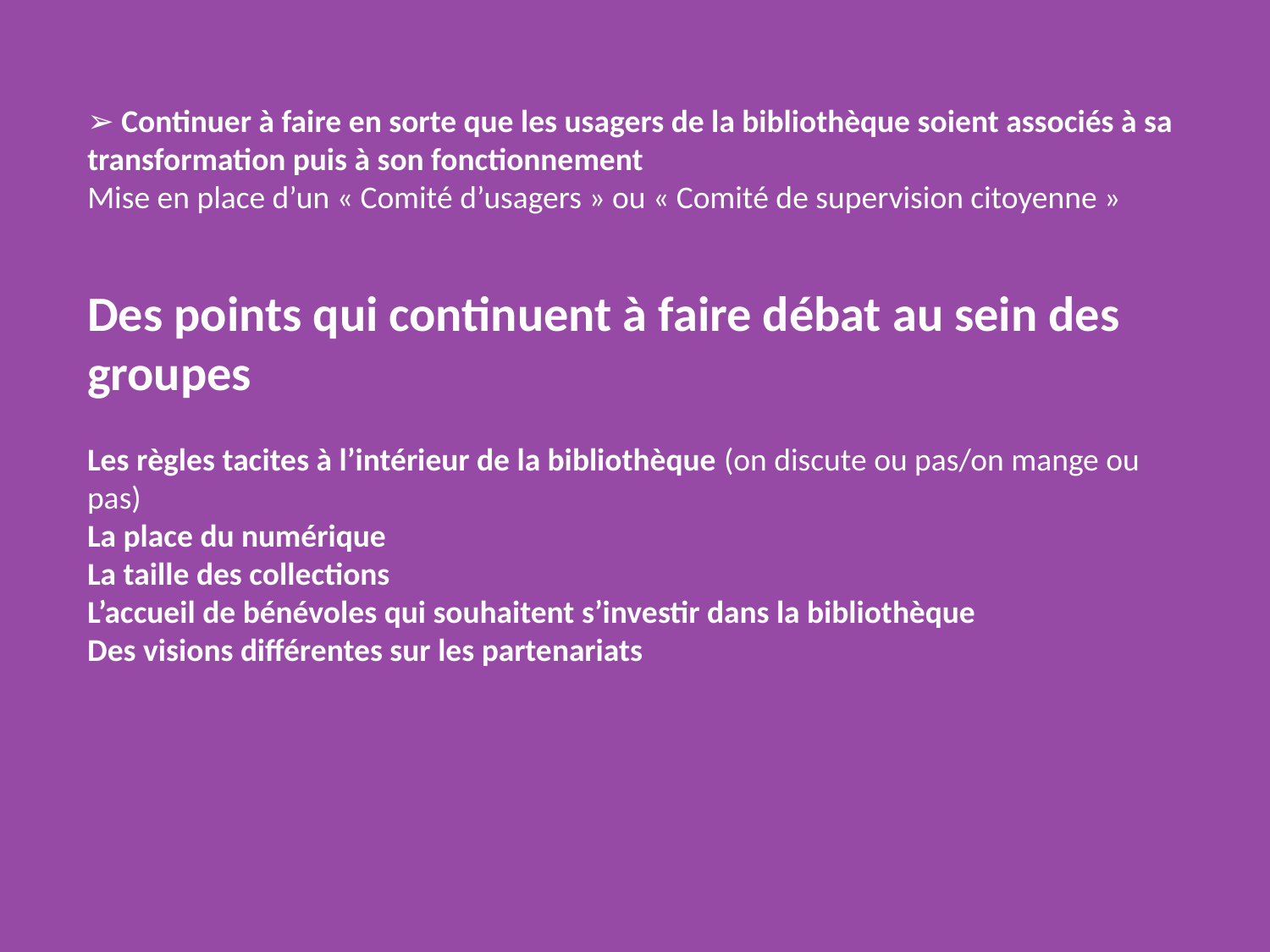

➢ Continuer à faire en sorte que les usagers de la bibliothèque soient associés à sa transformation puis à son fonctionnement
Mise en place d’un « Comité d’usagers » ou « Comité de supervision citoyenne »

Des points qui continuent à faire débat au sein des groupes

Les règles tacites à l’intérieur de la bibliothèque (on discute ou pas/on mange ou pas)
La place du numérique
La taille des collections
L’accueil de bénévoles qui souhaitent s’investir dans la bibliothèque
Des visions différentes sur les partenariats